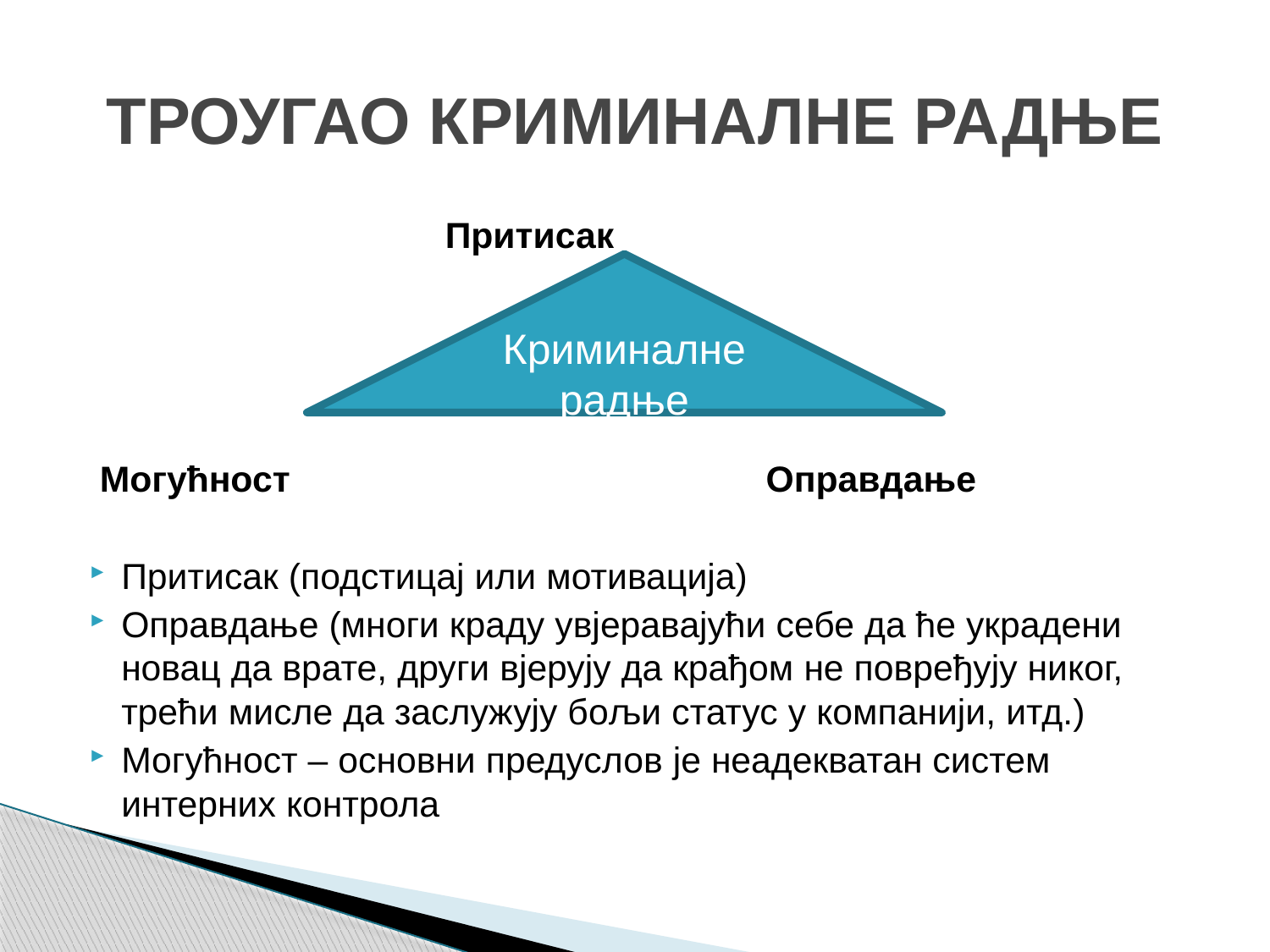

# ТРОУГАО КРИМИНАЛНЕ РАДЊЕ
                                   Притисак

 Могућност                                               Оправдање

Притисак (подстицај или мотивација)
Оправдање (многи краду увјеравајући себе да ће украдени новац да врате, други вјерују да крађом не повређују никог, трећи мисле да заслужују бољи статус у компанији, итд.)
Могућност – основни предуслов је неадекватан систем интерних контрола
Криминалне радње